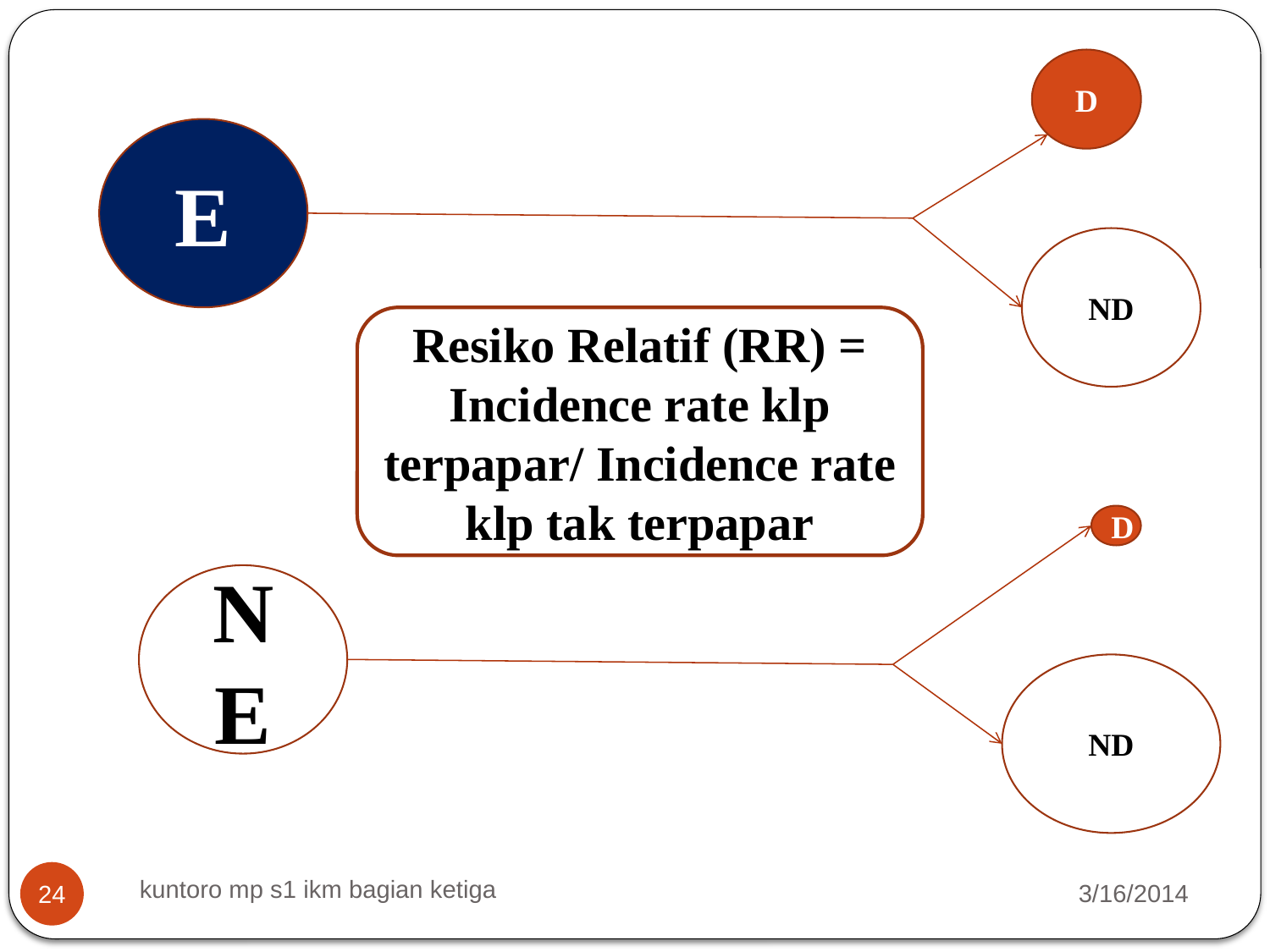

D
E
ND
Resiko Relatif (RR) = Incidence rate klp terpapar/ Incidence rate klp tak terpapar
D
N E
ND
kuntoro mp s1 ikm bagian ketiga
3/16/2014
24